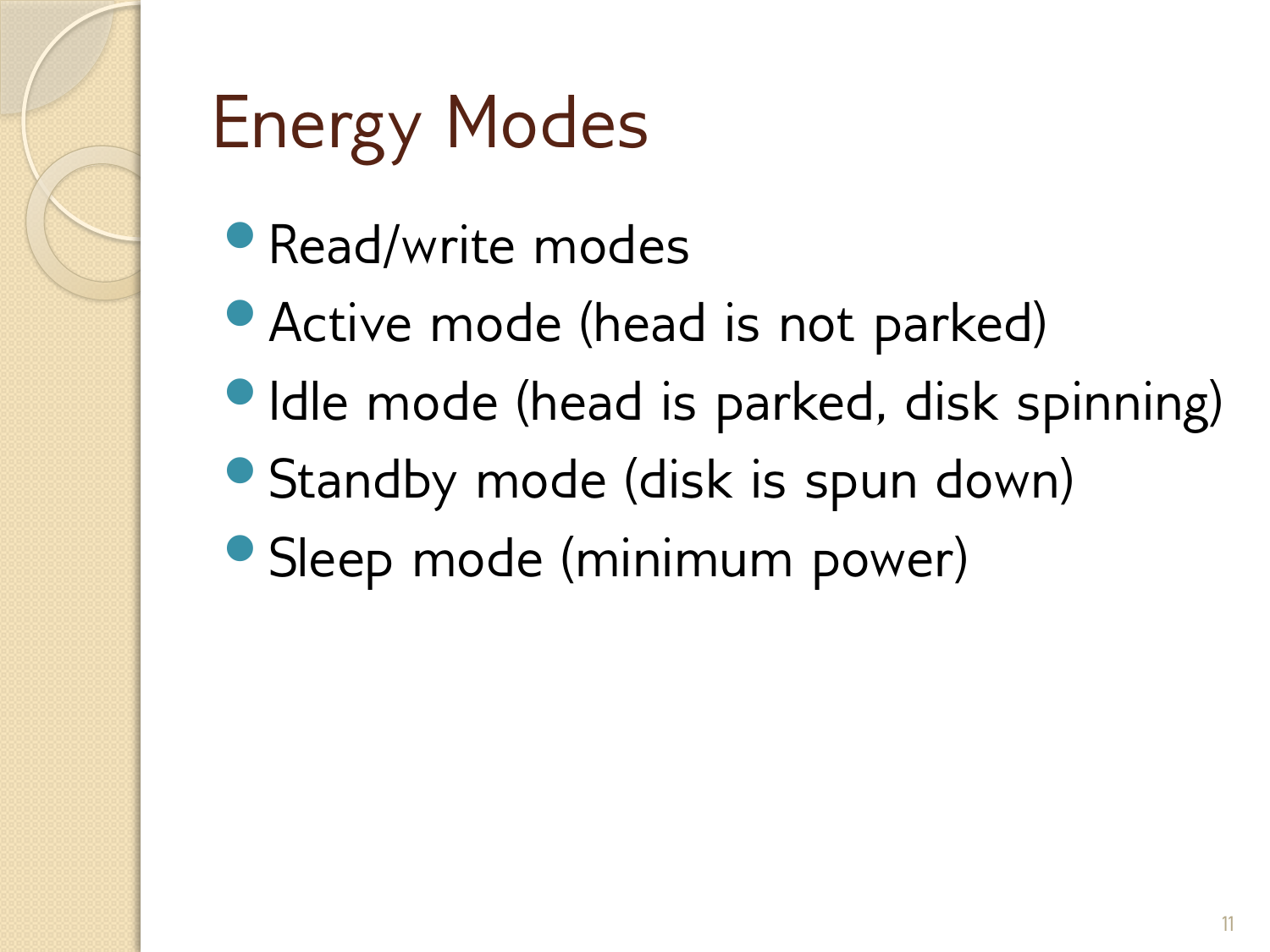

# Energy Modes
Read/write modes
Active mode (head is not parked)
Idle mode (head is parked, disk spinning)
Standby mode (disk is spun down)
Sleep mode (minimum power)
11